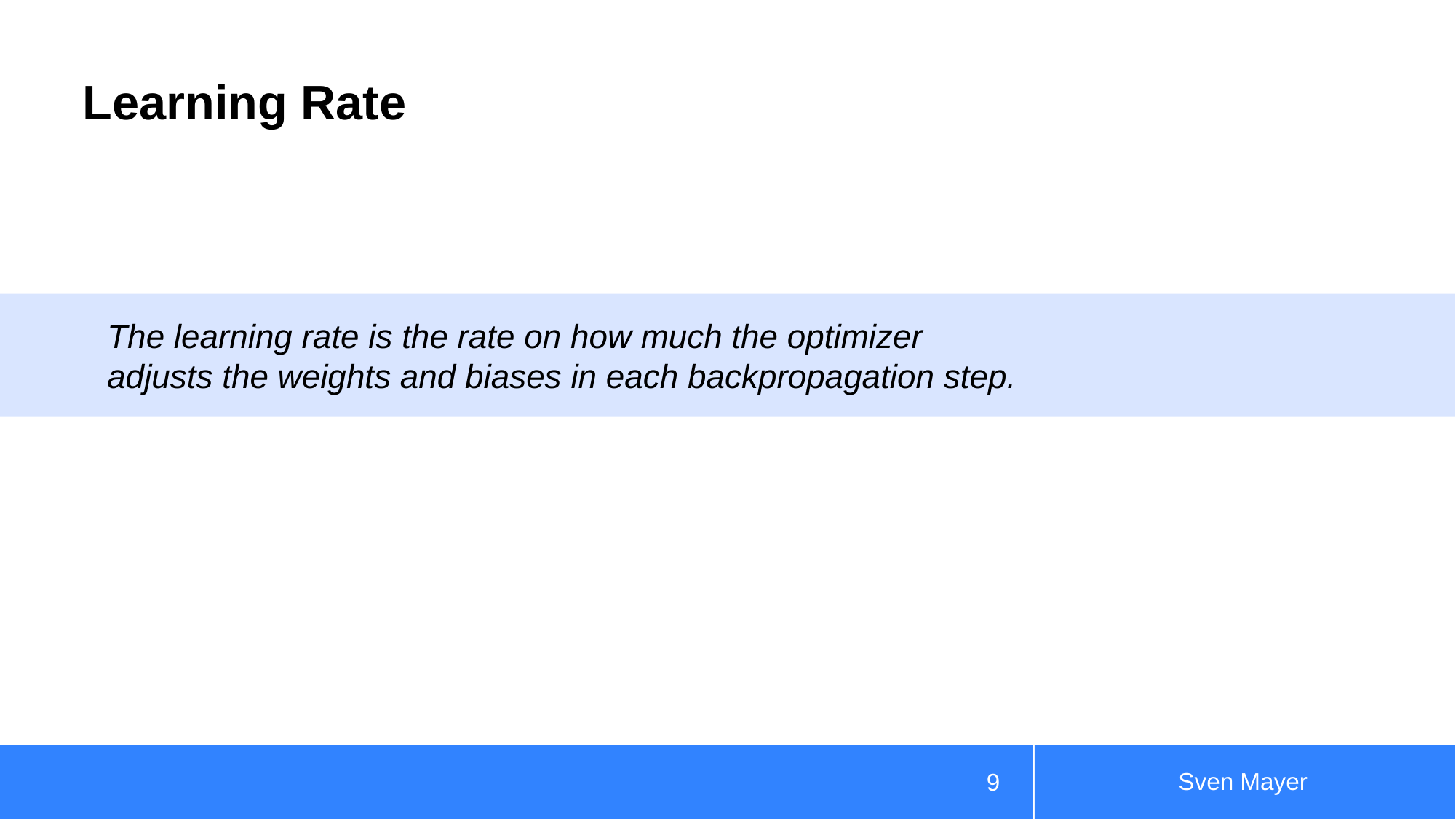

# Learning Rate

The learning rate is the rate on how much the optimizer adjusts the weights and biases in each backpropagation step.
Sven Mayer

9